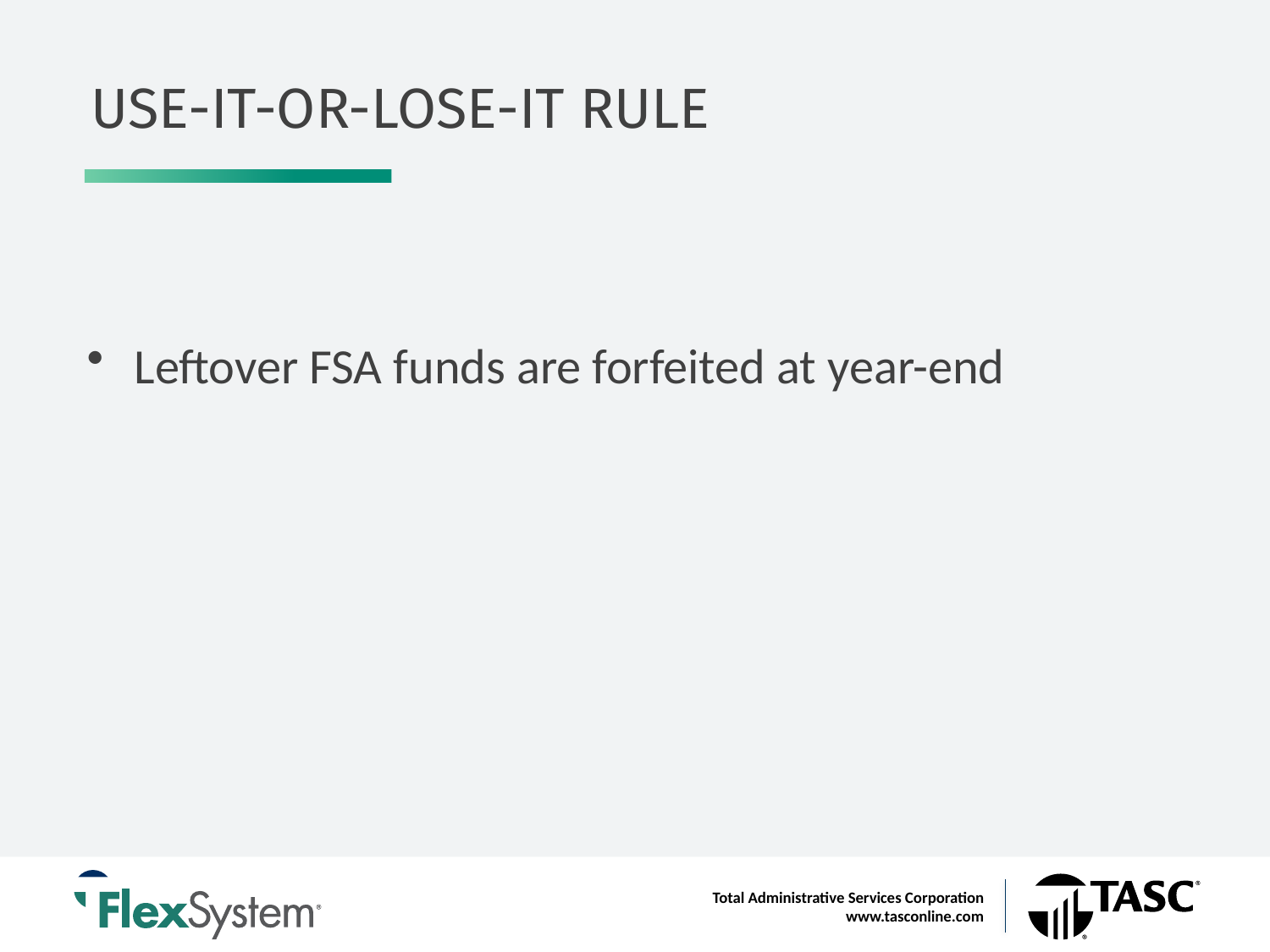

# Use-it-or-lose-it rule
Leftover FSA funds are forfeited at year-end